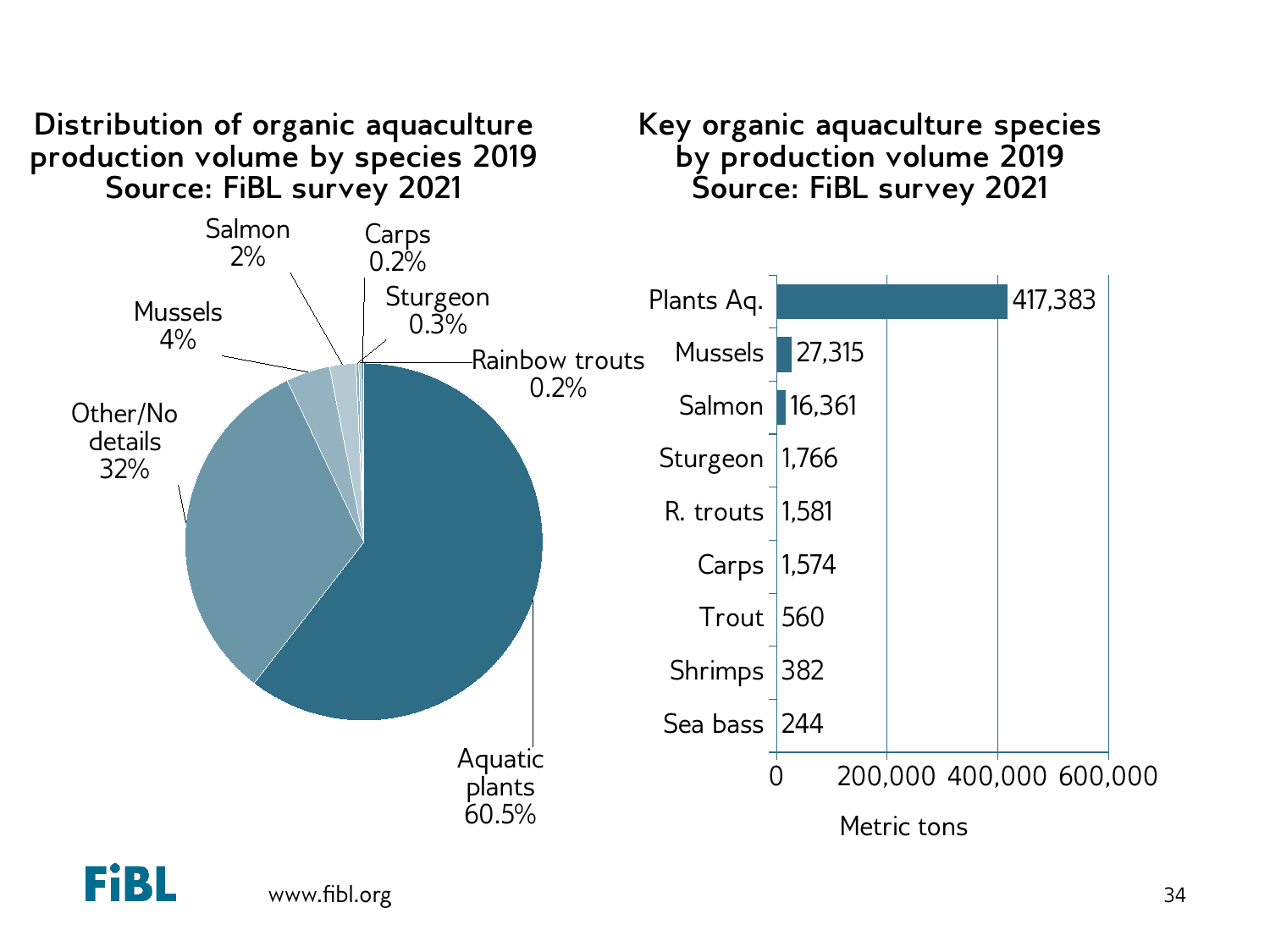

### Chart: Distribution of organic aquaculture production volume by species 2019 Source: FiBL survey 2021

| Category | MT |
|---|---|
| Aquatic plants | 417383.0 |
| Other/No details | 223658.0 |
| Mussels | 27315.0 |
| Salmon | 16361.0 |
| Sturgeon | 1766.0 |
| Rainbow trouts | 1581.0 |
| Carps | 1574.0 |

### Chart: Key organic aquaculture species by production volume 2019
Source: FiBL survey 2021

| Category | Production [MT] |
|---|---|
| Sea bass | 244.0 |
| Shrimps | 382.0 |
| Trout | 560.0 |
| Carps | 1574.0 |
| R. trouts | 1581.0 |
| Sturgeon | 1766.0 |
| Salmon | 16361.0 |
| Mussels | 27315.0 |
| Plants Aq. | 417383.0 |
34